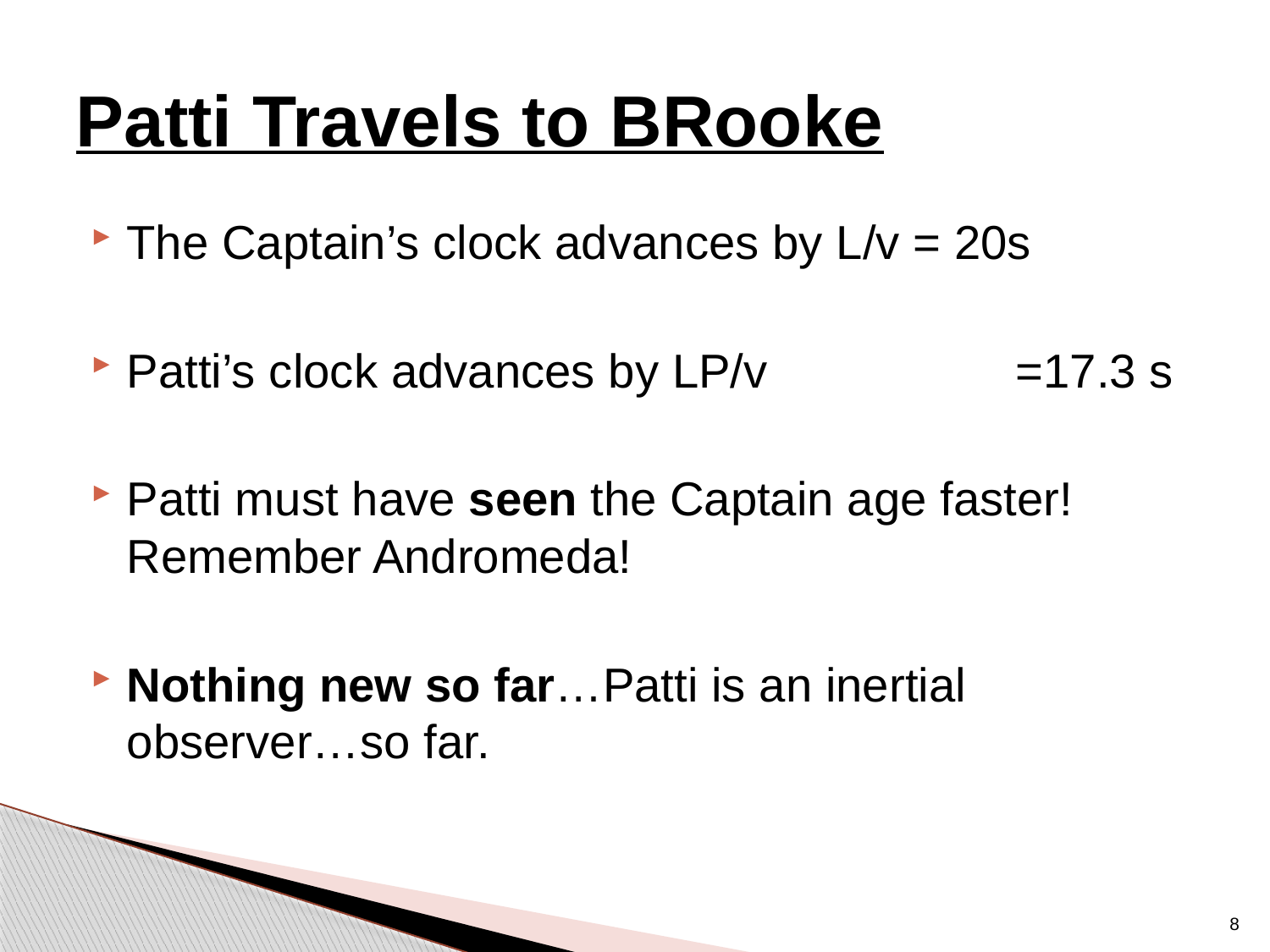

# Patti Travels to BRooke
The Captain’s clock advances by L/v = 20s

Patti’s clock advances by LP/v 		=17.3 s

Patti must have seen the Captain age faster!  Remember Andromeda!

Nothing new so far…Patti is an inertial observer…so far.
8